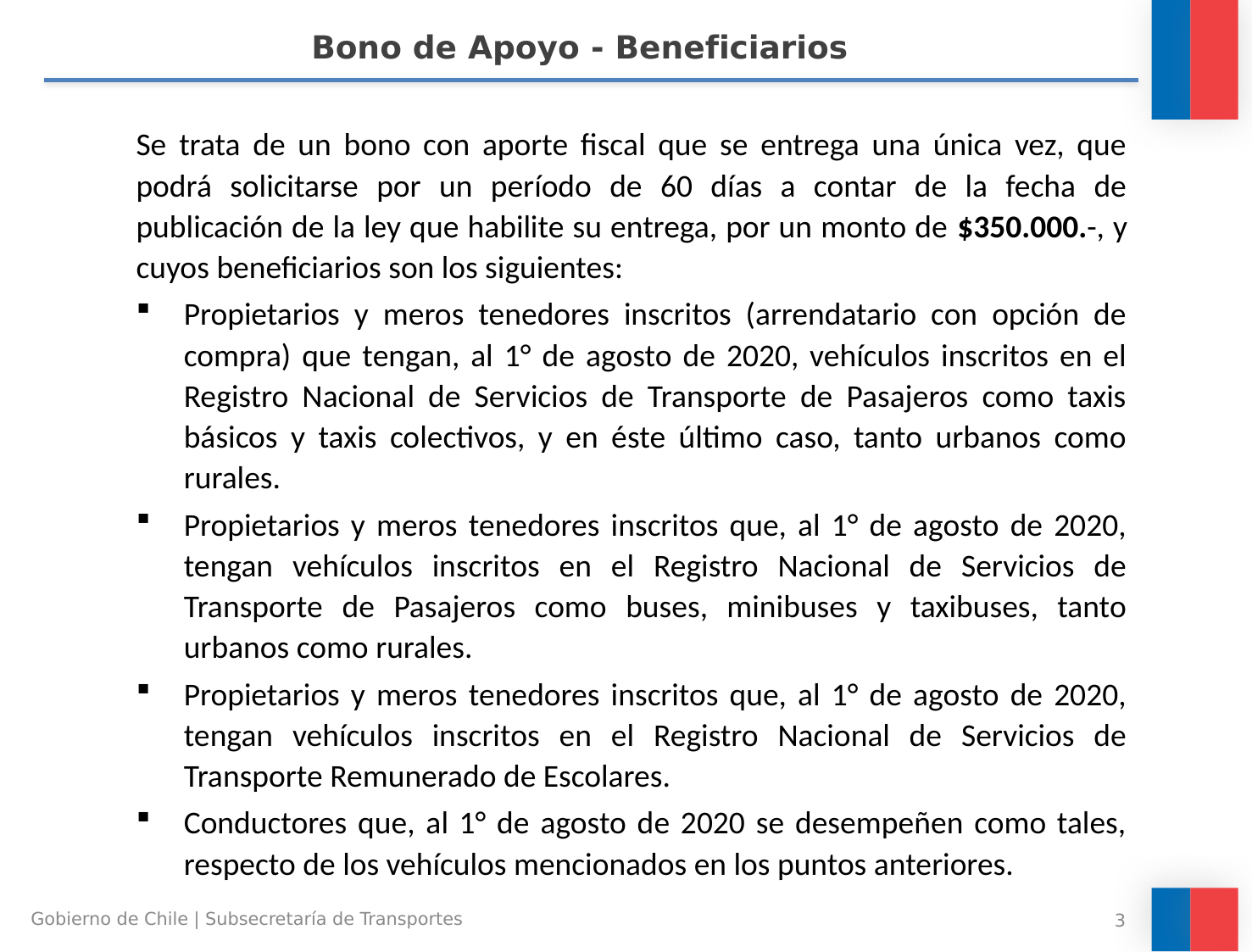

# Bono de Apoyo - Beneficiarios
Se trata de un bono con aporte fiscal que se entrega una única vez, que podrá solicitarse por un período de 60 días a contar de la fecha de publicación de la ley que habilite su entrega, por un monto de $350.000.-, y cuyos beneficiarios son los siguientes:
Propietarios y meros tenedores inscritos (arrendatario con opción de compra) que tengan, al 1° de agosto de 2020, vehículos inscritos en el Registro Nacional de Servicios de Transporte de Pasajeros como taxis básicos y taxis colectivos, y en éste último caso, tanto urbanos como rurales.
Propietarios y meros tenedores inscritos que, al 1° de agosto de 2020, tengan vehículos inscritos en el Registro Nacional de Servicios de Transporte de Pasajeros como buses, minibuses y taxibuses, tanto urbanos como rurales.
Propietarios y meros tenedores inscritos que, al 1° de agosto de 2020, tengan vehículos inscritos en el Registro Nacional de Servicios de Transporte Remunerado de Escolares.
Conductores que, al 1° de agosto de 2020 se desempeñen como tales, respecto de los vehículos mencionados en los puntos anteriores.

3